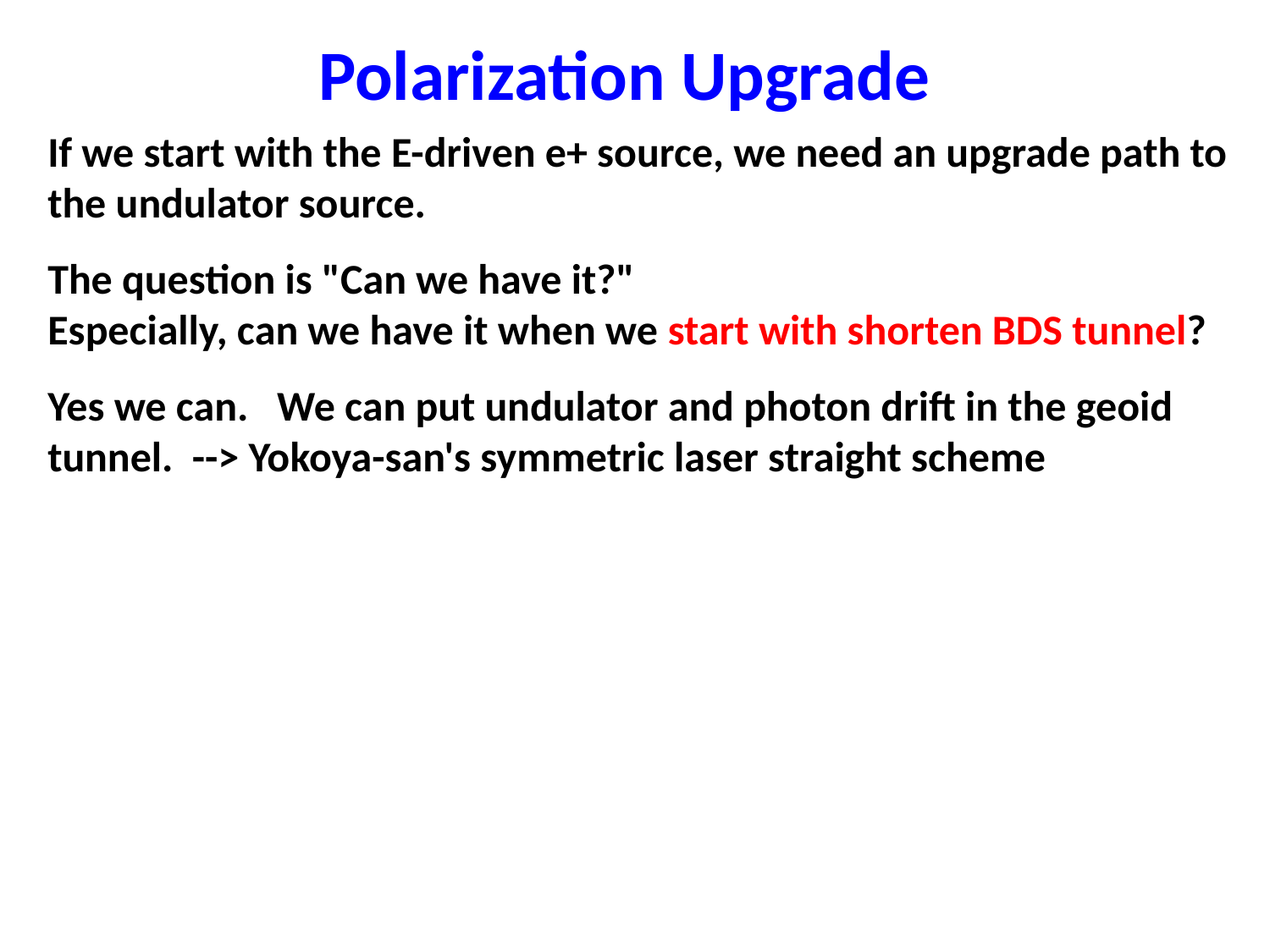

Polarization Upgrade
If we start with the E-driven e+ source, we need an upgrade path to the undulator source.

The question is "Can we have it?"
Especially, can we have it when we start with shorten BDS tunnel?

Yes we can.   We can put undulator and photon drift in the geoid tunnel.  --> Yokoya-san's symmetric laser straight scheme